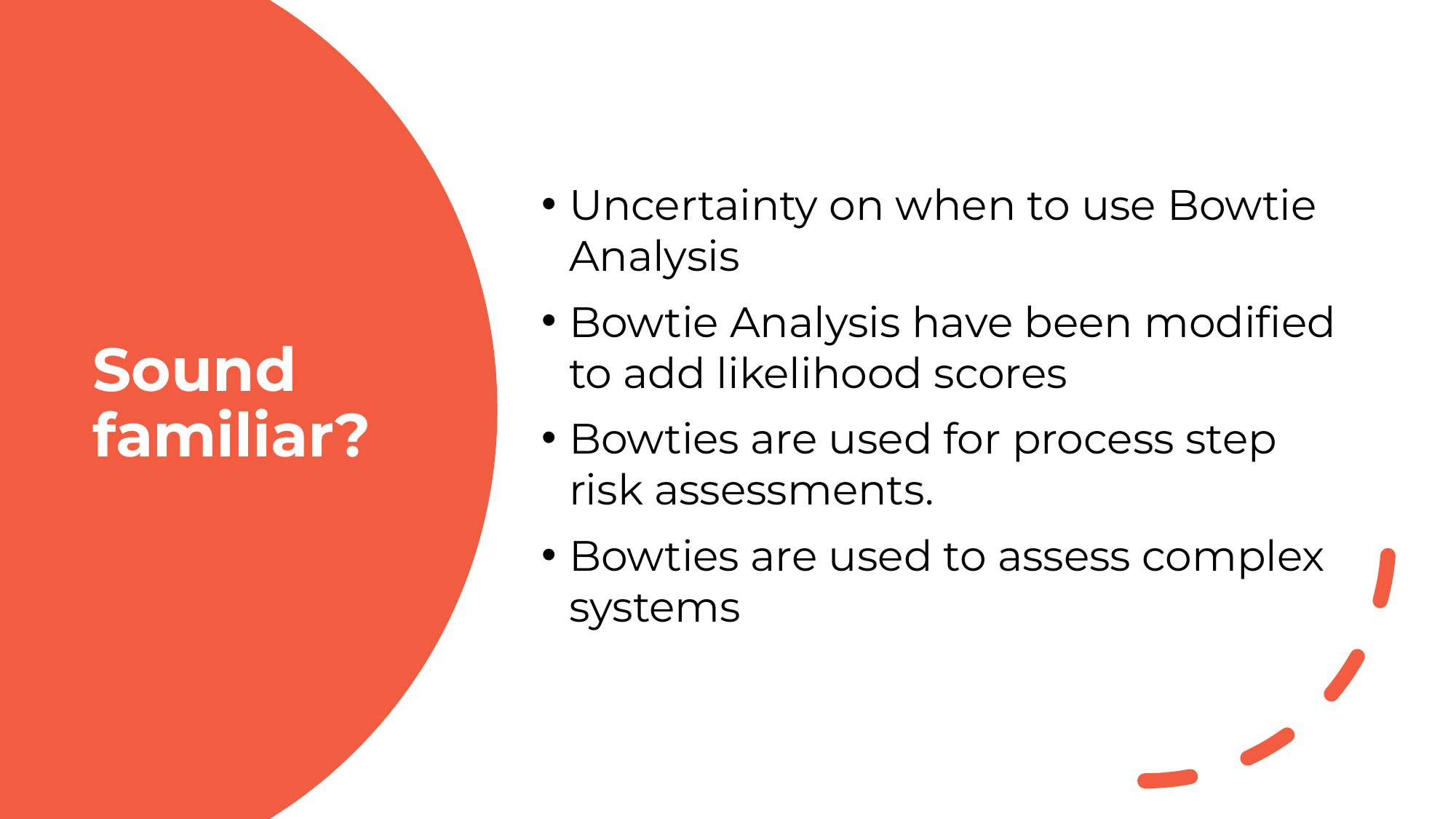

Uncertainty on when to use Bowtie Analysis
Bowtie Analysis have been modified to add likelihood scores
Bowties are used for process step risk assessments.
Bowties are used to assess complex systems
# Sound familiar?